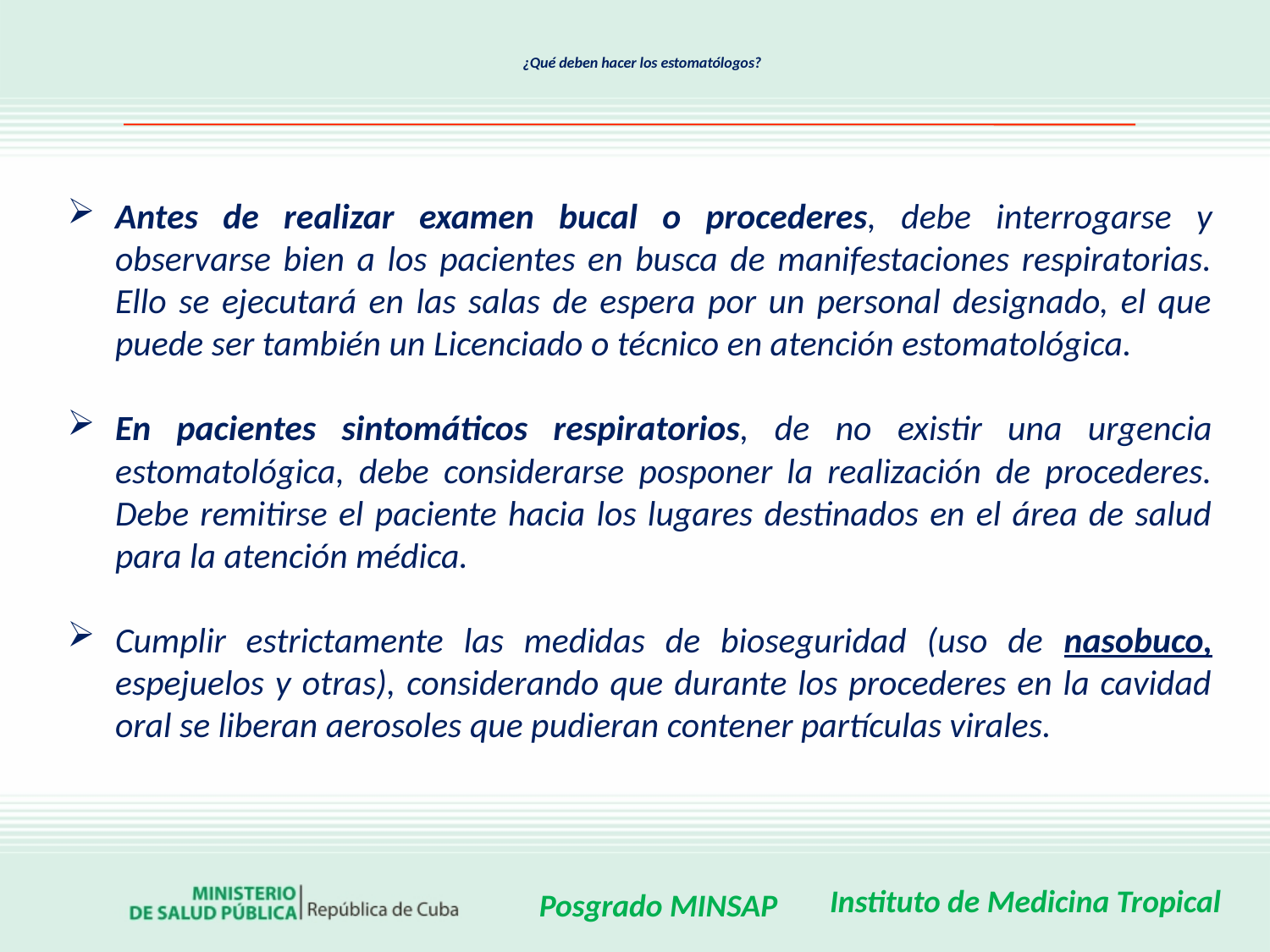

# ¿Qué deben hacer los estomatólogos?

Antes de realizar examen bucal o procederes, debe interrogarse y observarse bien a los pacientes en busca de manifestaciones respiratorias. Ello se ejecutará en las salas de espera por un personal designado, el que puede ser también un Licenciado o técnico en atención estomatológica.

En pacientes sintomáticos respiratorios, de no existir una urgencia estomatológica, debe considerarse posponer la realización de procederes. Debe remitirse el paciente hacia los lugares destinados en el área de salud para la atención médica.

Cumplir estrictamente las medidas de bioseguridad (uso de nasobuco, espejuelos y otras), considerando que durante los procederes en la cavidad oral se liberan aerosoles que pudieran contener partículas virales.
Instituto de Medicina Tropical
Posgrado MINSAP